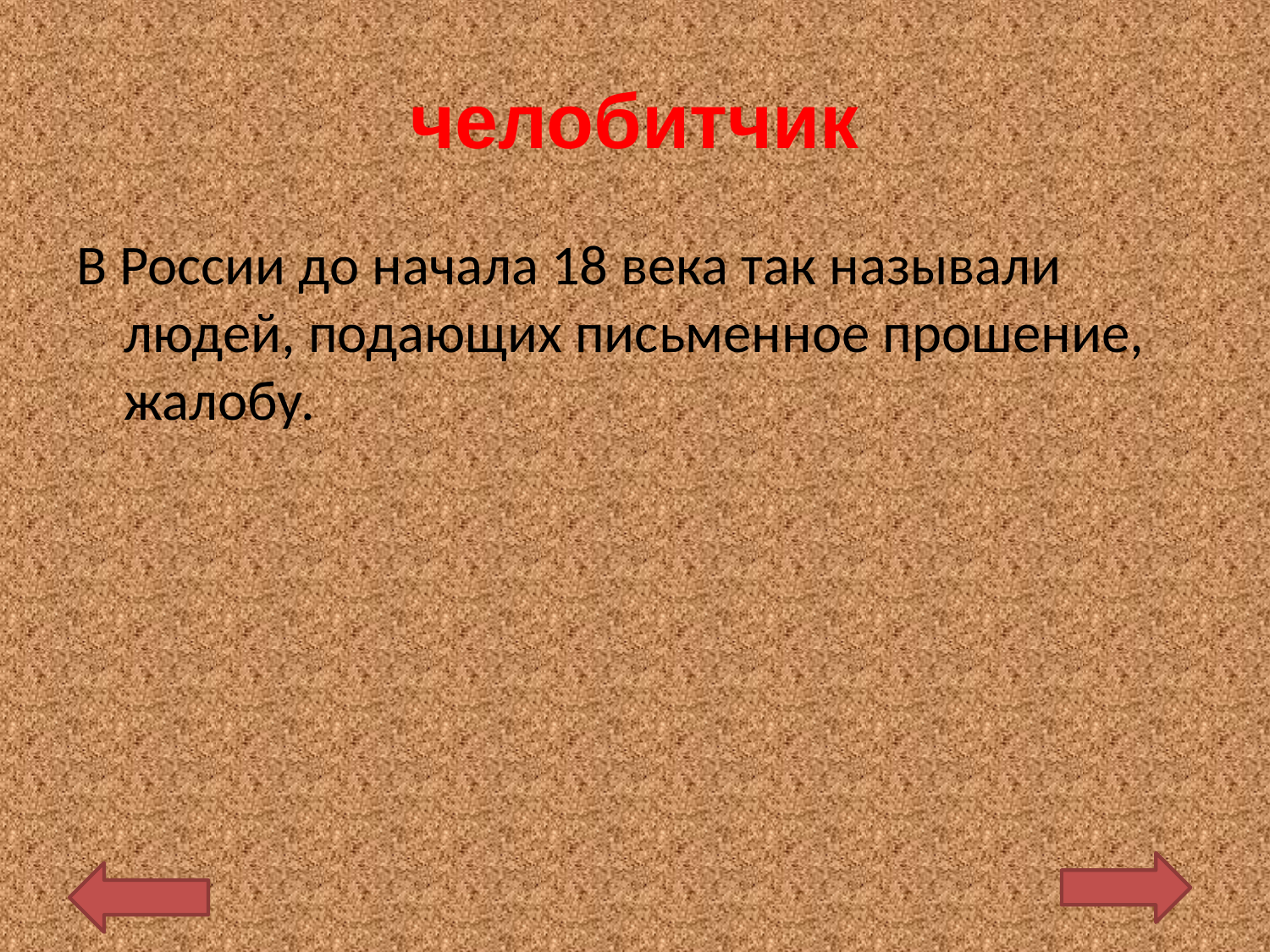

# челобитчик
В России до начала 18 века так называли людей, подающих письменное прошение, жалобу.